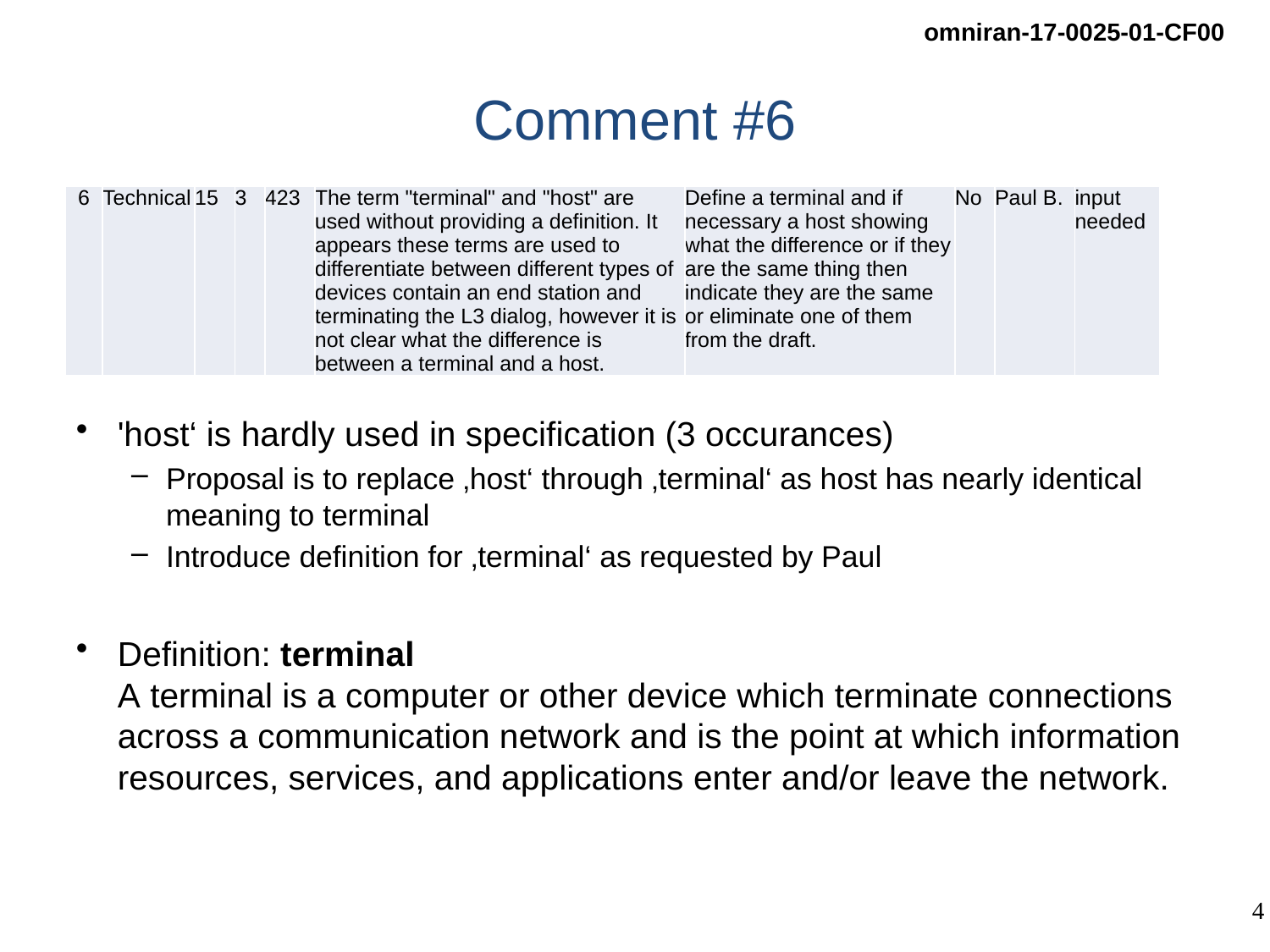

# Comment #6
| 6 | Technical | 15 | 3 | 423 | The term "terminal" and "host" are used without providing a definition. It appears these terms are used to differentiate between different types of devices contain an end station and terminating the L3 dialog, however it is not clear what the difference is between a terminal and a host. | Define a terminal and if necessary a host showing what the difference or if they are the same thing then indicate they are the same or eliminate one of them from the draft. | No | Paul B. | input needed |
| --- | --- | --- | --- | --- | --- | --- | --- | --- | --- |
'host‘ is hardly used in specification (3 occurances)
Proposal is to replace ‚host‘ through ‚terminal‘ as host has nearly identical meaning to terminal
Introduce definition for ‚terminal‘ as requested by Paul

Definition: terminal
A terminal is a computer or other device which terminate connections across a communication network and is the point at which information resources, services, and applications enter and/or leave the network.